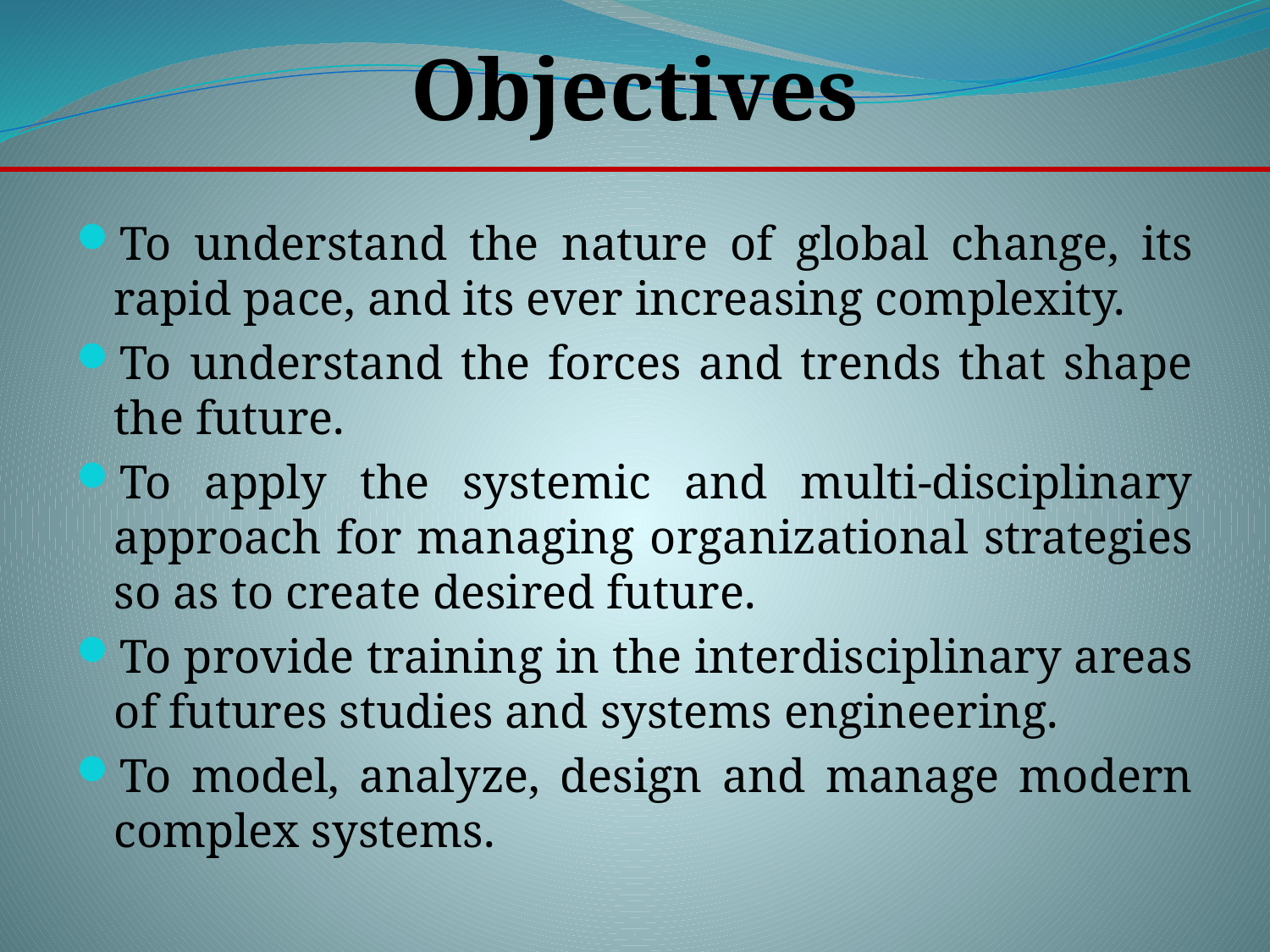

Objectives
To understand the nature of global change, its rapid pace, and its ever increasing complexity.
To understand the forces and trends that shape the future.
To apply the systemic and multi-disciplinary approach for managing organizational strategies so as to create desired future.
To provide training in the interdisciplinary areas of futures studies and systems engineering.
To model, analyze, design and manage modern complex systems.